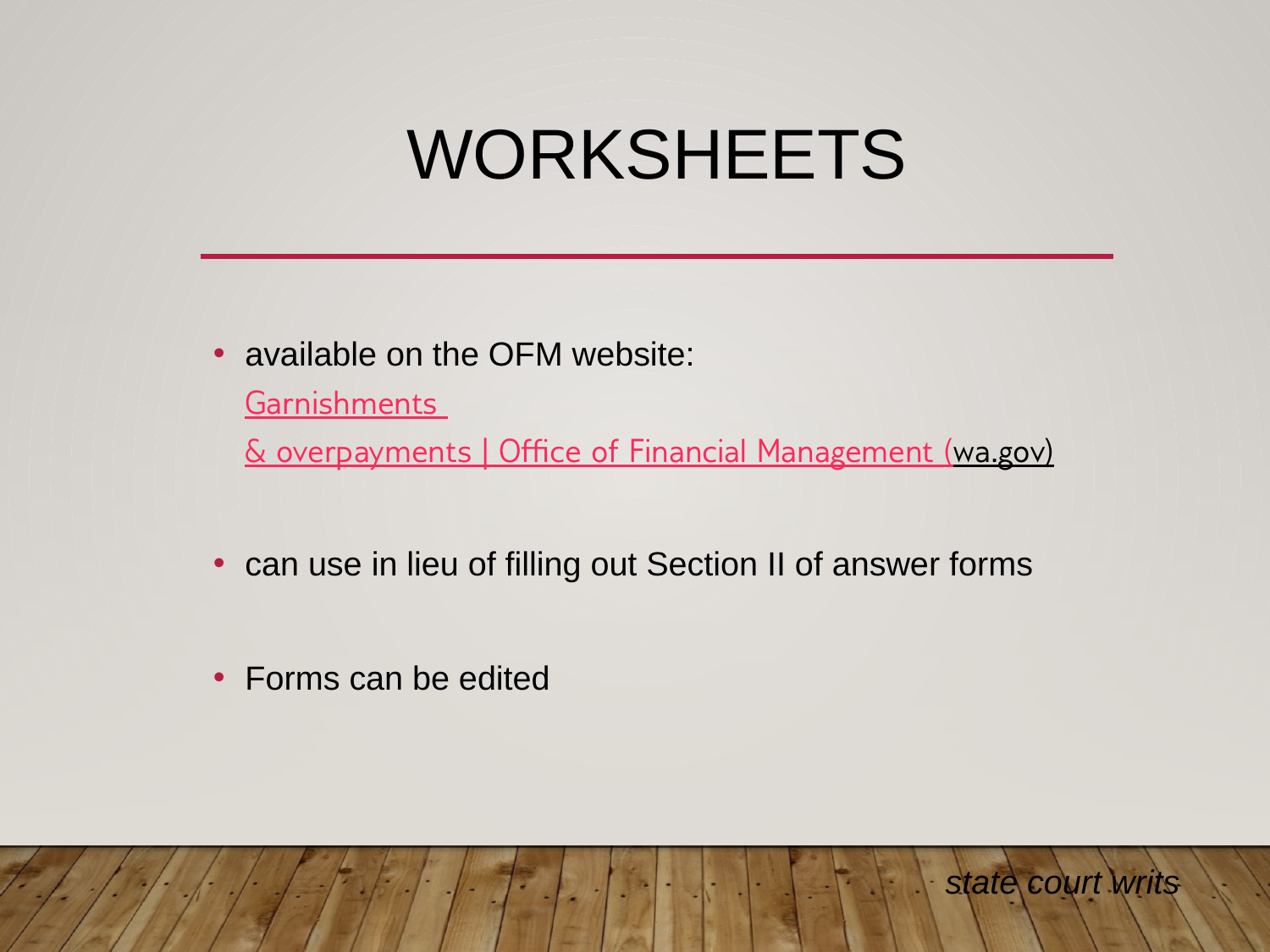

# WORKSHEETS

available on the OFM website:
Garnishments & overpayments | Office of Financial Management (wa.gov)
can use in lieu of filling out Section II of answer forms
Forms can be edited

state court writs